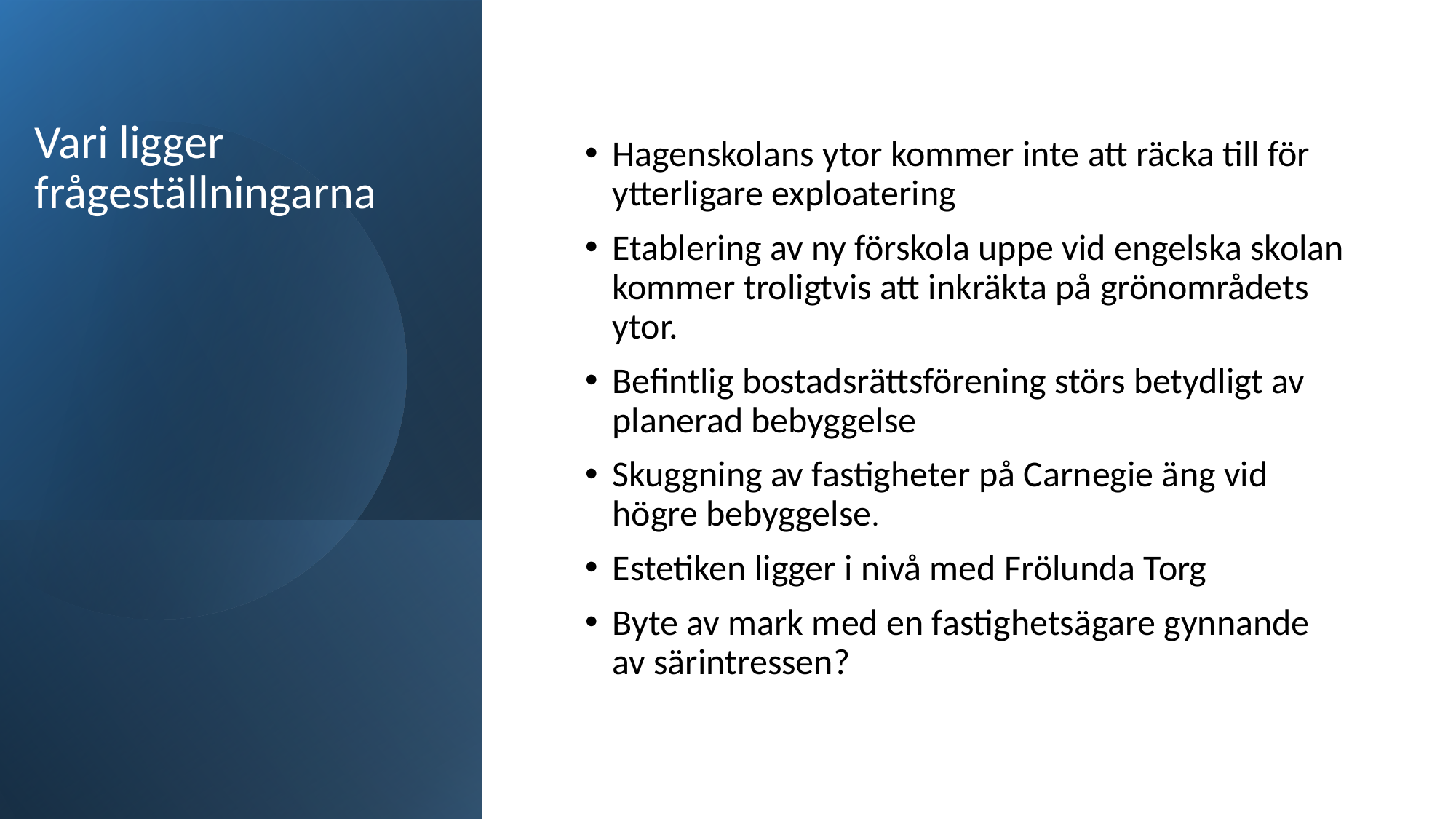

# Vari ligger frågeställningarna
Hagenskolans ytor kommer inte att räcka till för ytterligare exploatering
Etablering av ny förskola uppe vid engelska skolan kommer troligtvis att inkräkta på grönområdets ytor.
Befintlig bostadsrättsförening störs betydligt av planerad bebyggelse
Skuggning av fastigheter på Carnegie äng vid högre bebyggelse.
Estetiken ligger i nivå med Frölunda Torg
Byte av mark med en fastighetsägare gynnande av särintressen?